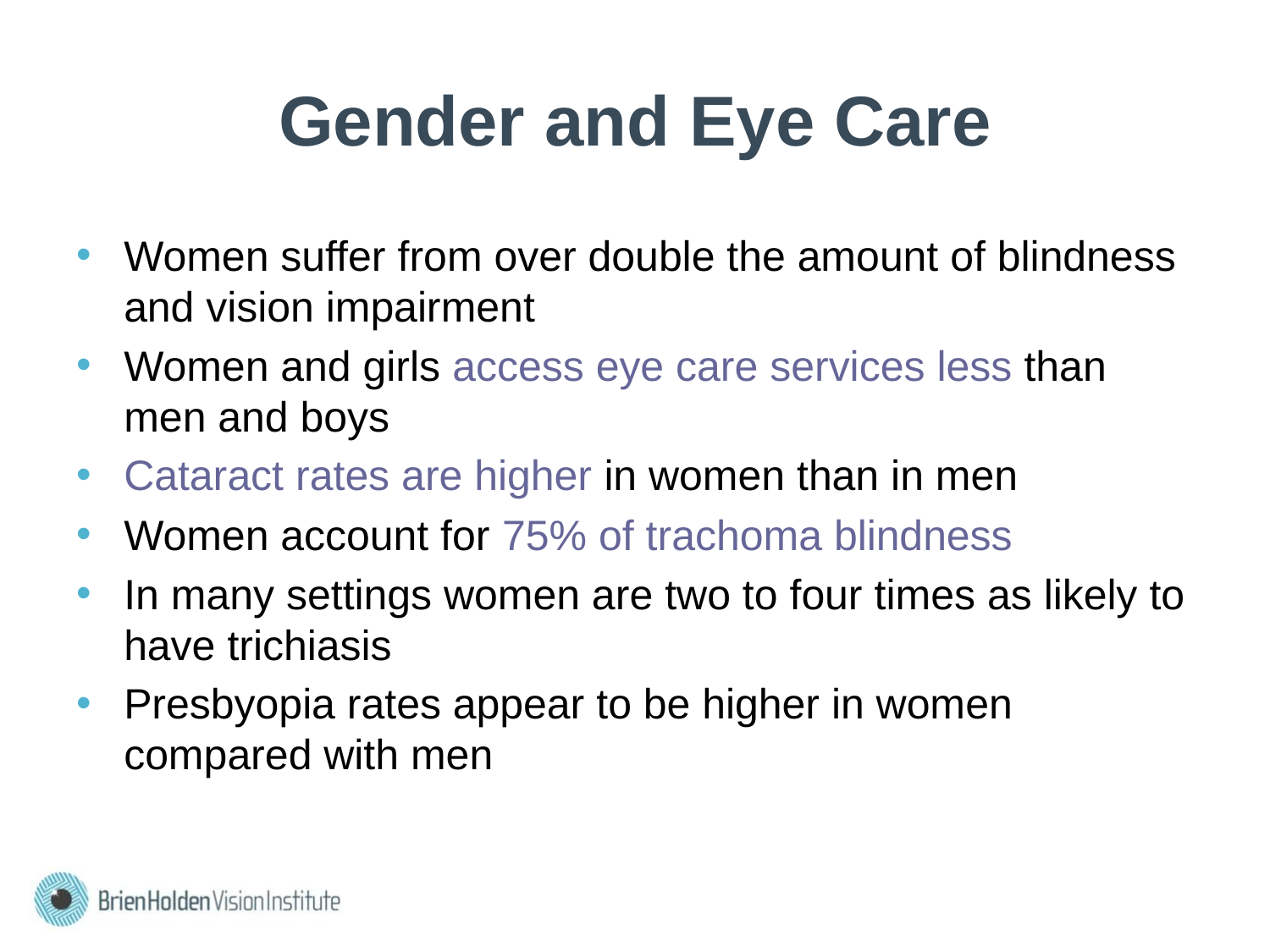

# Gender and Eye Care
Women suffer from over double the amount of blindness and vision impairment
Women and girls access eye care services less than men and boys
Cataract rates are higher in women than in men
Women account for 75% of trachoma blindness
In many settings women are two to four times as likely to have trichiasis
Presbyopia rates appear to be higher in women compared with men